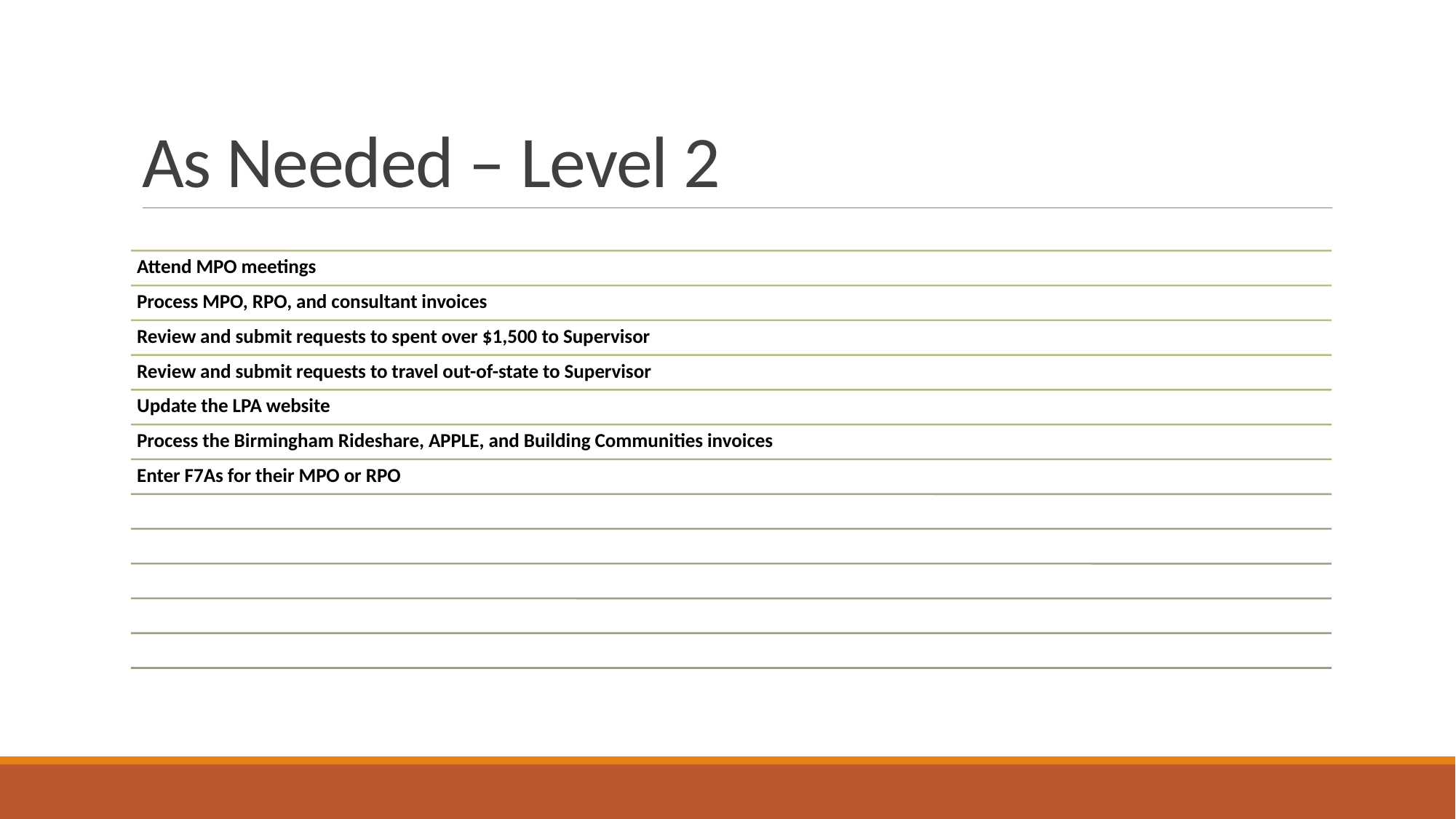

# As Needed – Level 2
Attend MPO meetings
Process MPO, RPO, and consultant invoices
Review and submit requests to spent over $1,500 to Supervisor
Review and submit requests to travel out-of-state to Supervisor
Update the LPA website
Process the Birmingham Rideshare, APPLE, and Building Communities invoices
Enter F7As for their MPO or RPO